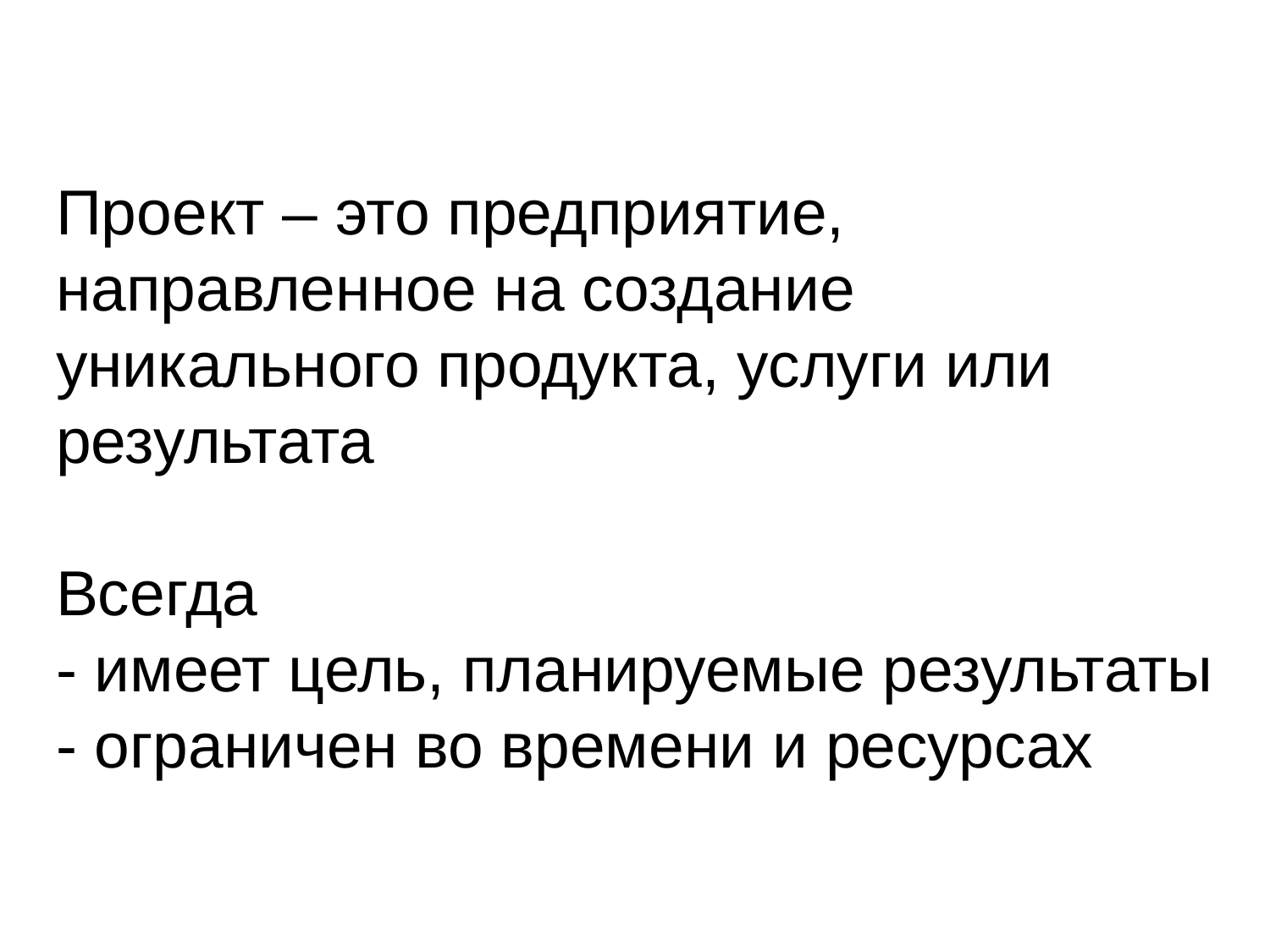

# Проект – это предприятие, направленное на создание уникального продукта, услуги или результата Всегда - имеет цель, планируемые результаты - ограничен во времени и ресурсах